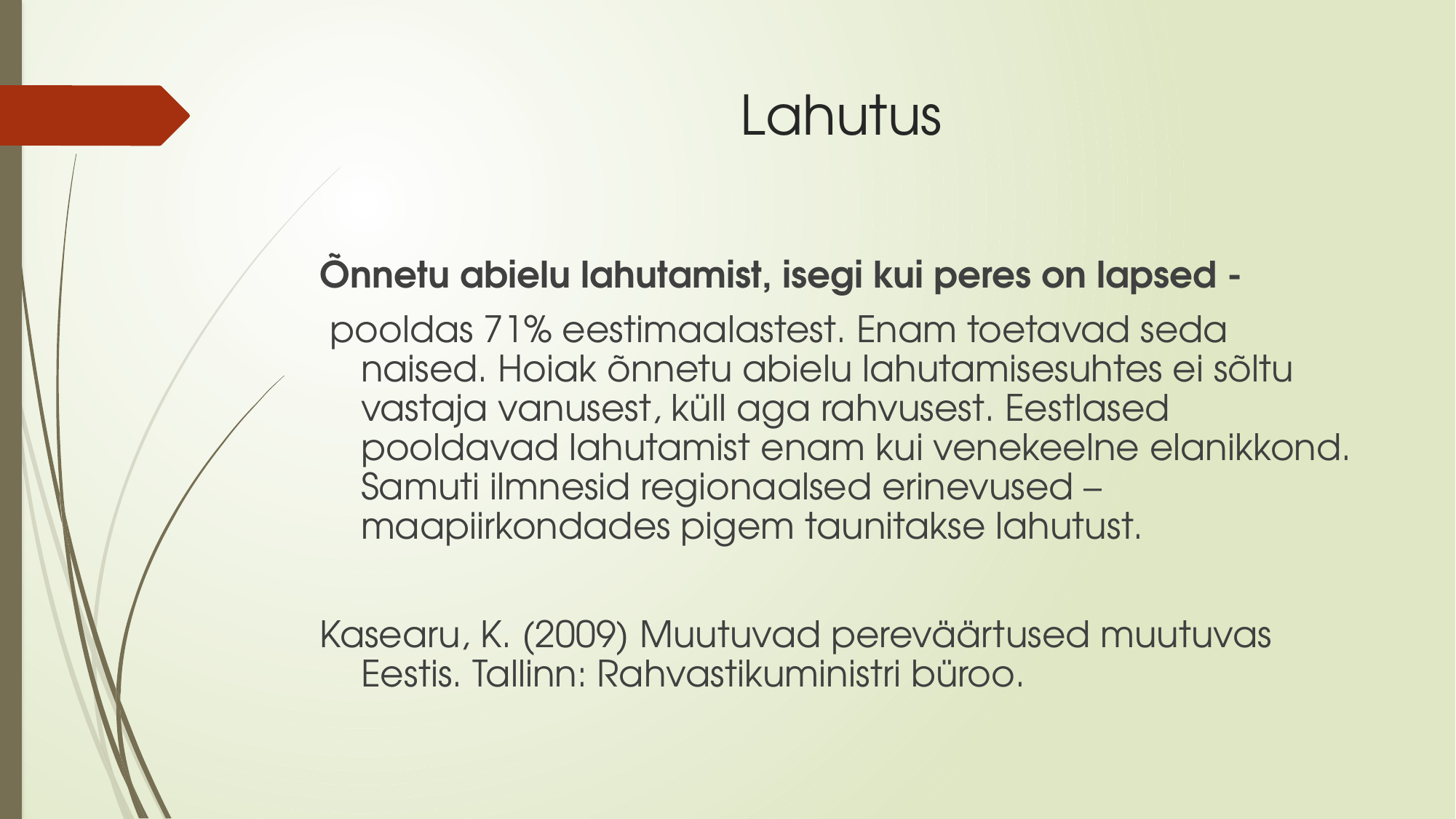

# Lahutus

Õnnetu abielu lahutamist, isegi kui peres on lapsed -
 pooldas 71% eestimaalastest. Enam toetavad seda naised. Hoiak õnnetu abielu lahutamisesuhtes ei sõltu vastaja vanusest, küll aga rahvusest. Eestlased pooldavad lahutamist enam kui venekeelne elanikkond. Samuti ilmnesid regionaalsed erinevused – maapiirkondades pigem taunitakse lahutust.

Kasearu, K. (2009) Muutuvad pereväärtused muutuvas Eestis. Tallinn: Rahvastikuministri büroo.